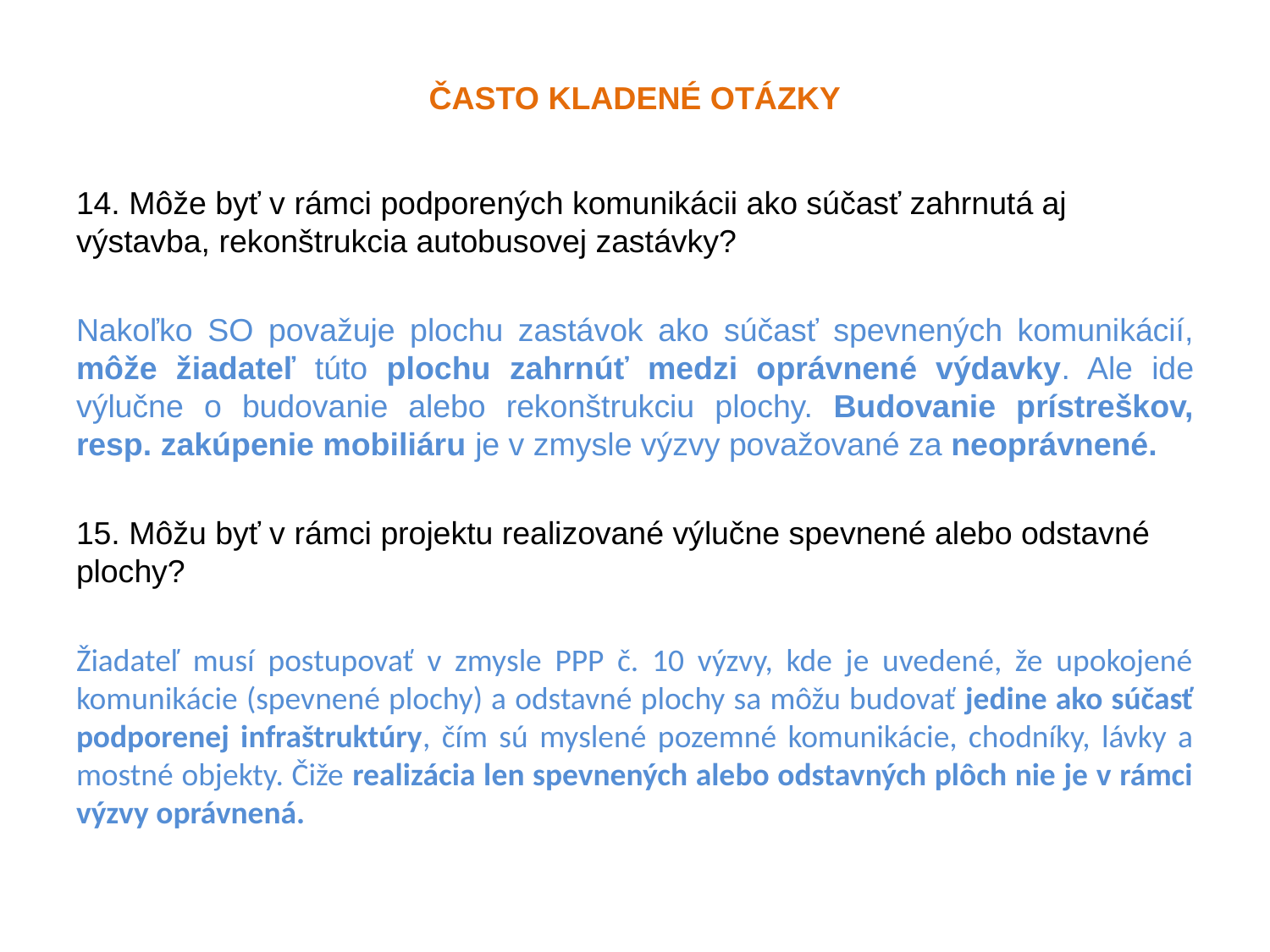

# často kladené otázky
14. Môže byť v rámci podporených komunikácii ako súčasť zahrnutá aj výstavba, rekonštrukcia autobusovej zastávky?

Nakoľko SO považuje plochu zastávok ako súčasť spevnených komunikácií, môže žiadateľ túto plochu zahrnúť medzi oprávnené výdavky. Ale ide výlučne o budovanie alebo rekonštrukciu plochy. Budovanie prístreškov, resp. zakúpenie mobiliáru je v zmysle výzvy považované za neoprávnené.

15. Môžu byť v rámci projektu realizované výlučne spevnené alebo odstavné plochy?

Žiadateľ musí postupovať v zmysle PPP č. 10 výzvy, kde je uvedené, že upokojené komunikácie (spevnené plochy) a odstavné plochy sa môžu budovať jedine ako súčasť podporenej infraštruktúry, čím sú myslené pozemné komunikácie, chodníky, lávky a mostné objekty. Čiže realizácia len spevnených alebo odstavných plôch nie je v rámci výzvy oprávnená.